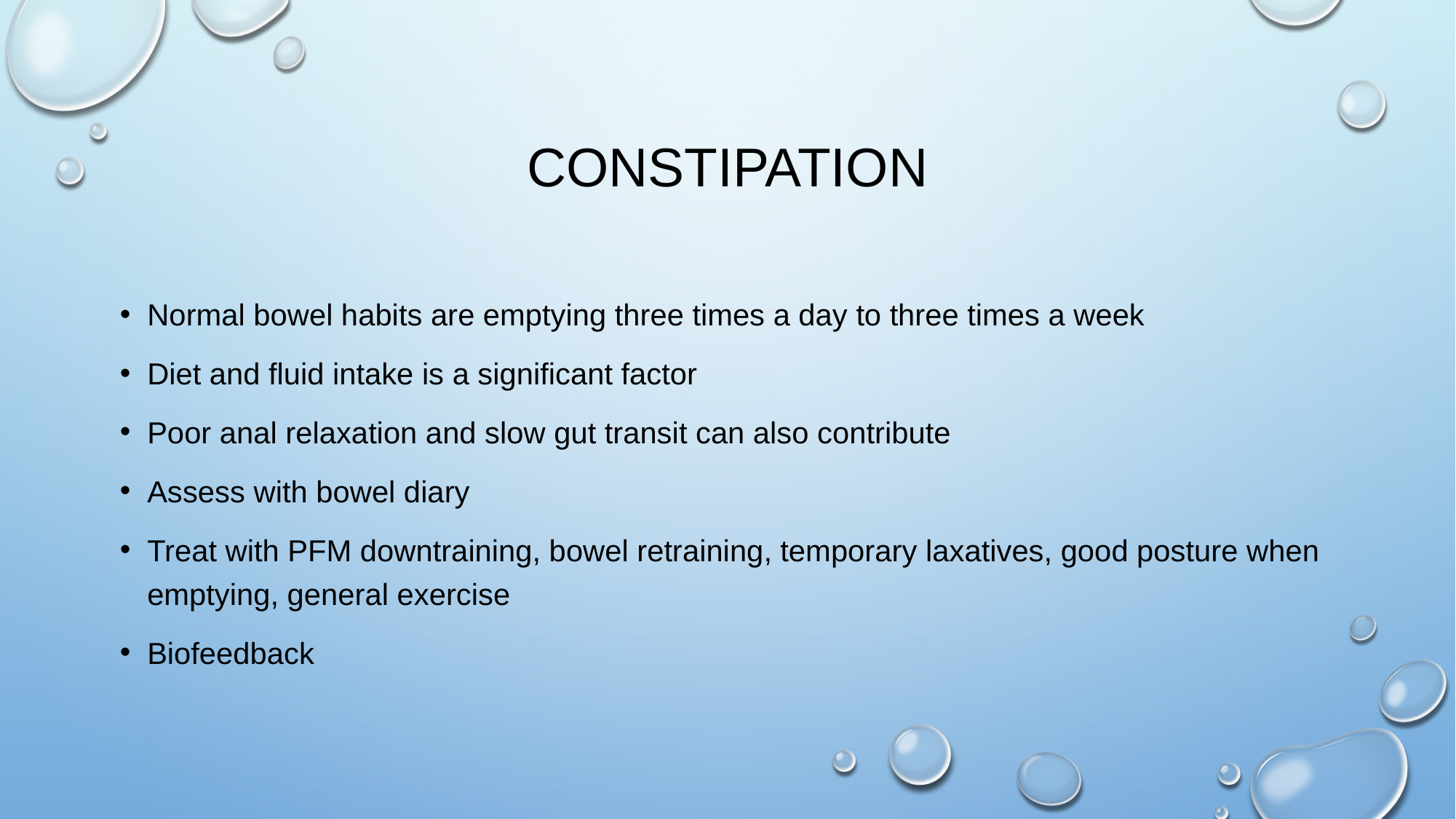

# constipation
Normal bowel habits are emptying three times a day to three times a week
Diet and fluid intake is a significant factor
Poor anal relaxation and slow gut transit can also contribute
Assess with bowel diary
Treat with PFM downtraining, bowel retraining, temporary laxatives, good posture when emptying, general exercise
Biofeedback